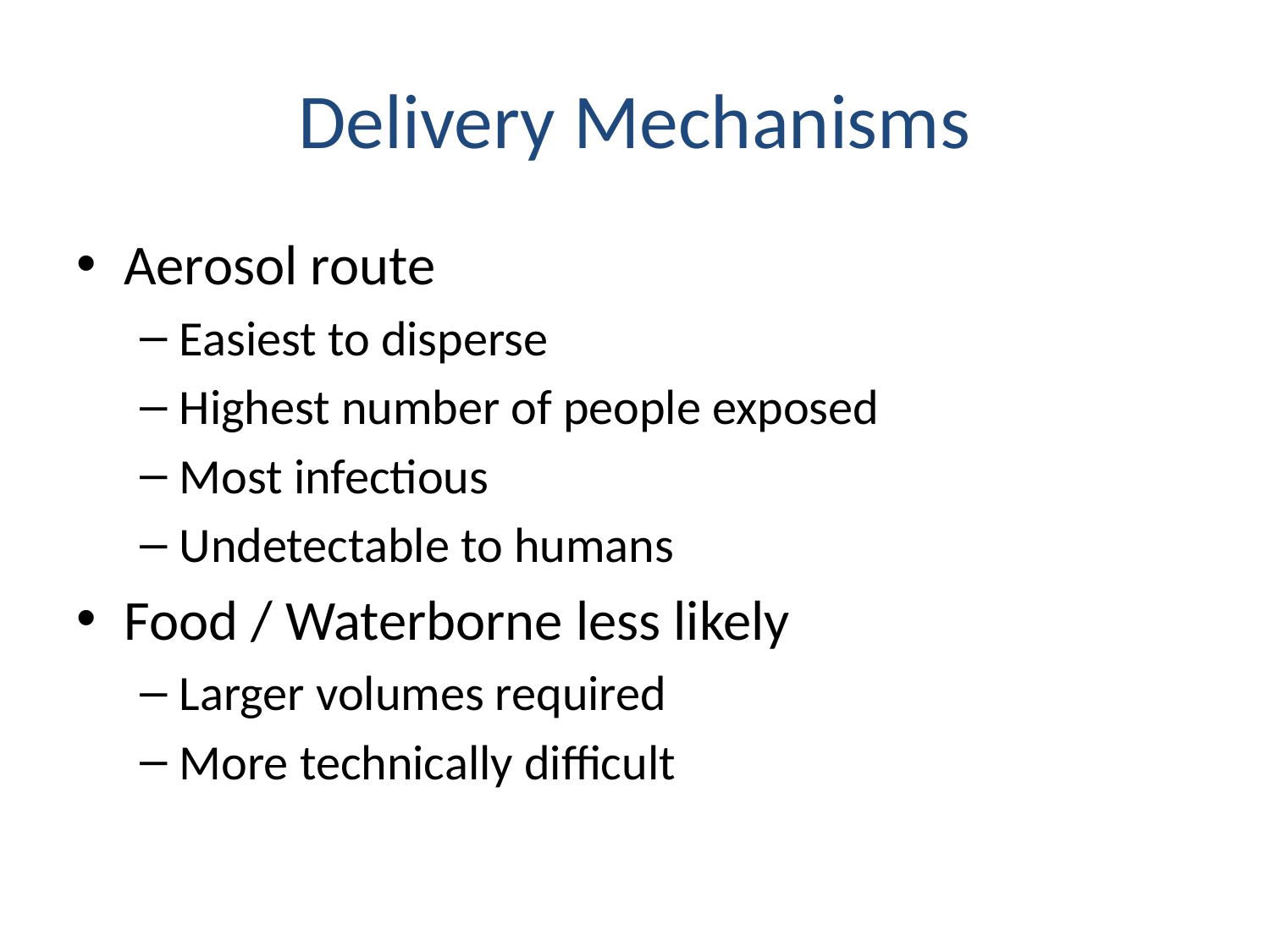

# Delivery Mechanisms
Aerosol route
Easiest to disperse
Highest number of people exposed
Most infectious
Undetectable to humans
Food / Waterborne less likely
Larger volumes required
More technically difficult